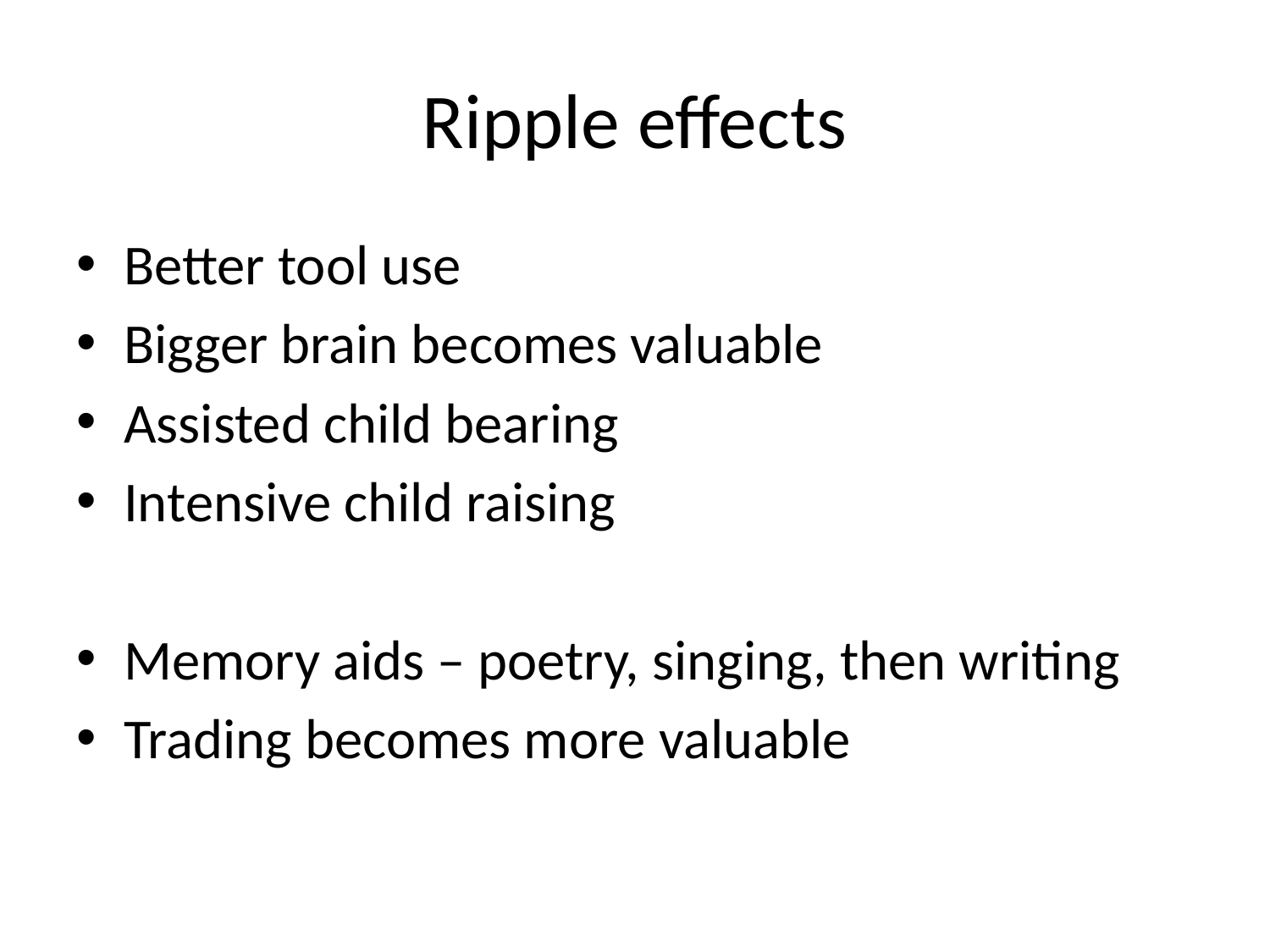

# Ripple effects
Better tool use
Bigger brain becomes valuable
Assisted child bearing
Intensive child raising

Memory aids – poetry, singing, then writing
Trading becomes more valuable